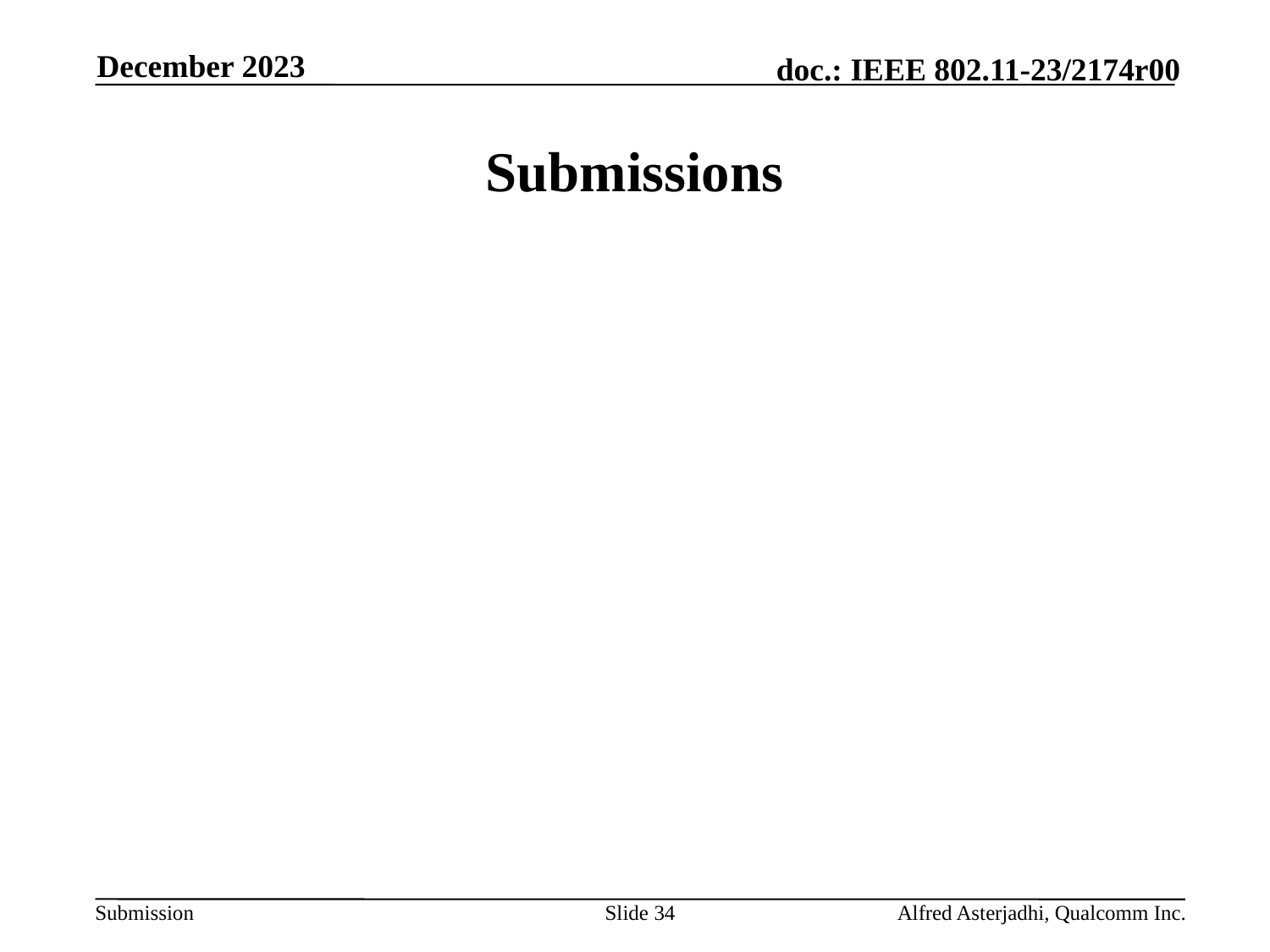

December 2023
# Submissions

Slide 34
Alfred Asterjadhi, Qualcomm Inc.